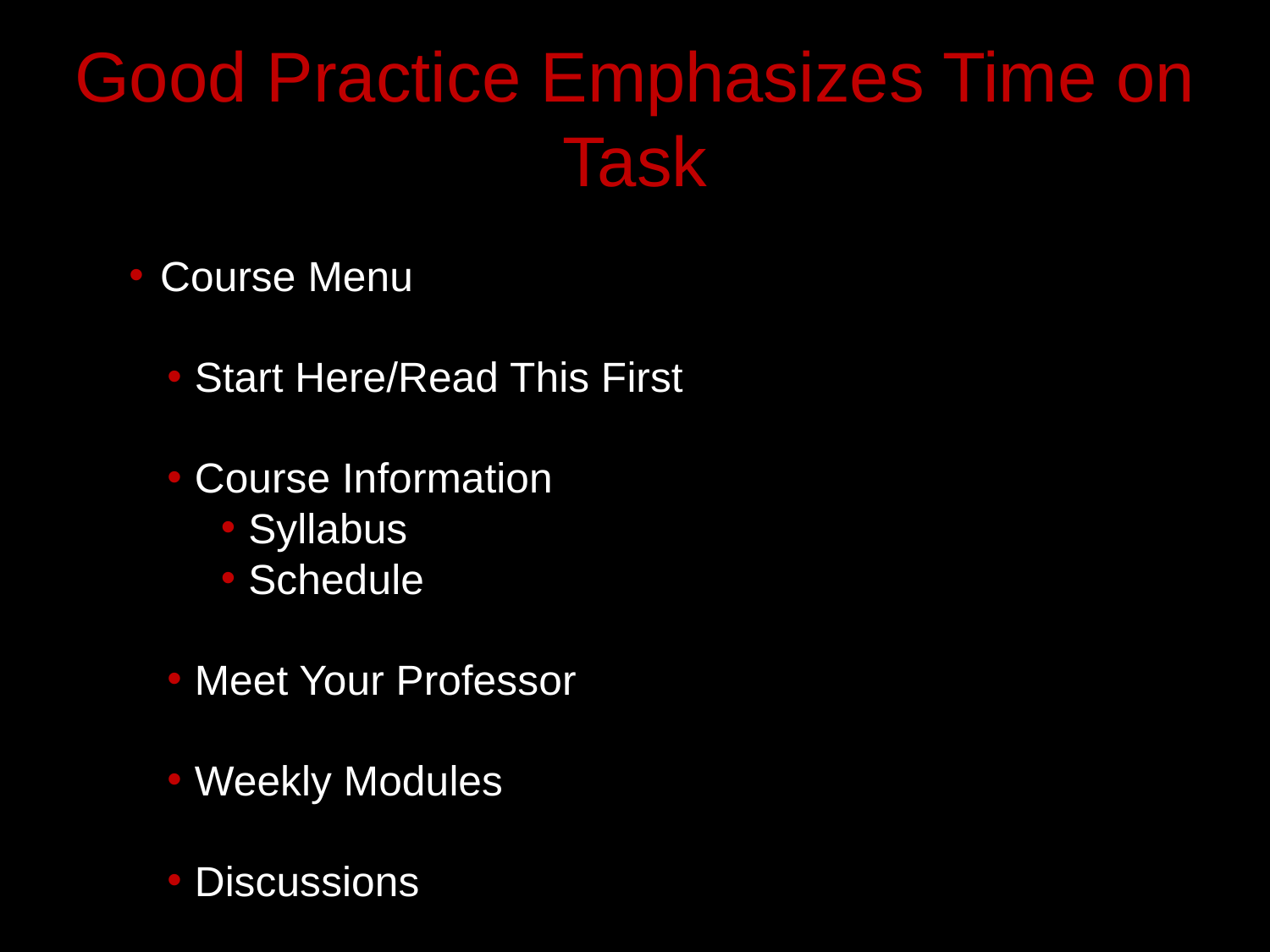

# Good Practice Emphasizes Time on Task
  Course Menu

 Start Here/Read This First

 Course Information
 Syllabus
 Schedule

 Meet Your Professor

 Weekly Modules

 Discussions